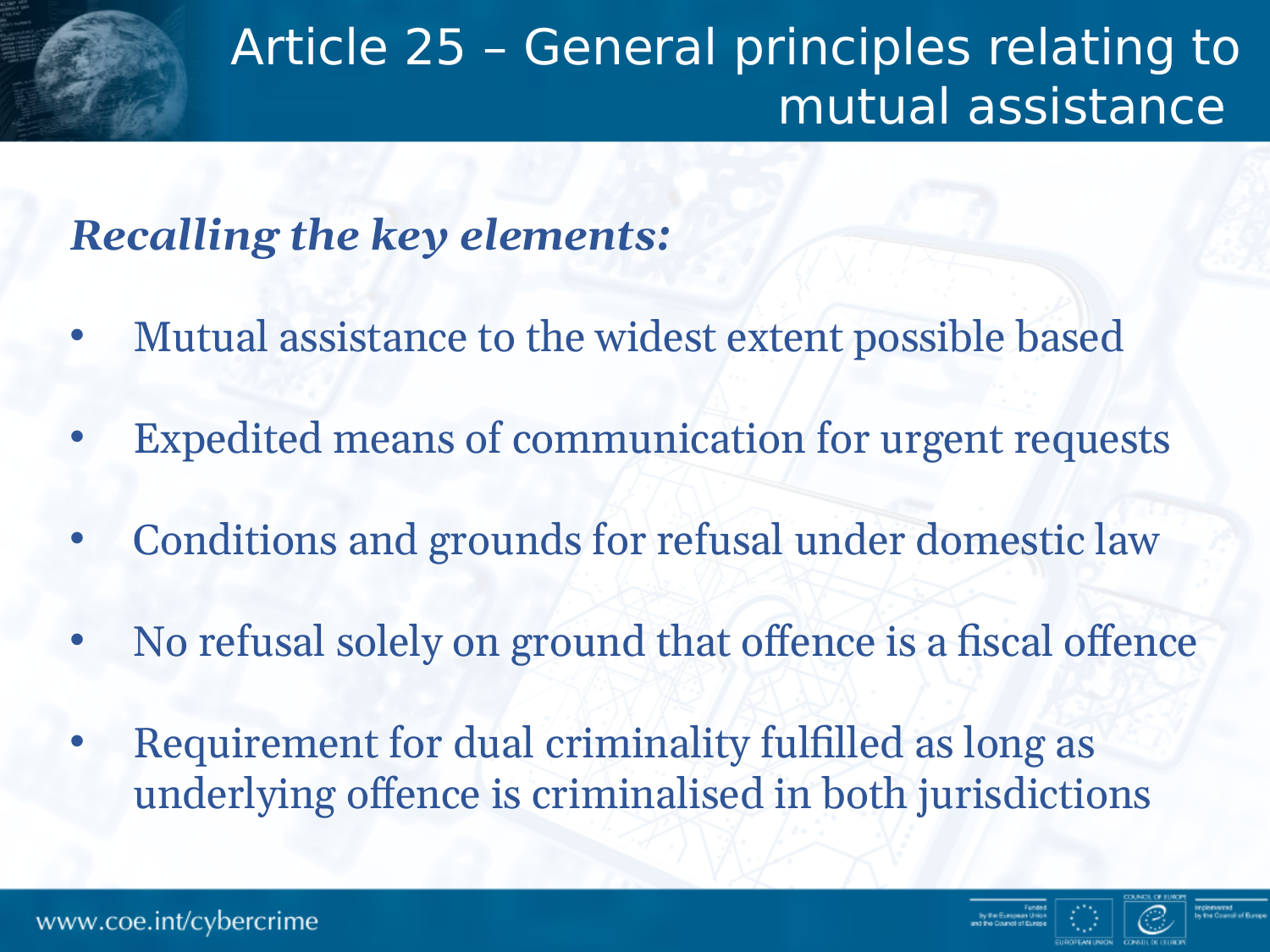

Article 25 – General principles relating to mutual assistance
Recalling the key elements:

Mutual assistance to the widest extent possible based

Expedited means of communication for urgent requests

Conditions and grounds for refusal under domestic law

No refusal solely on ground that offence is a fiscal offence

Requirement for dual criminality fulfilled as long as underlying offence is criminalised in both jurisdictions